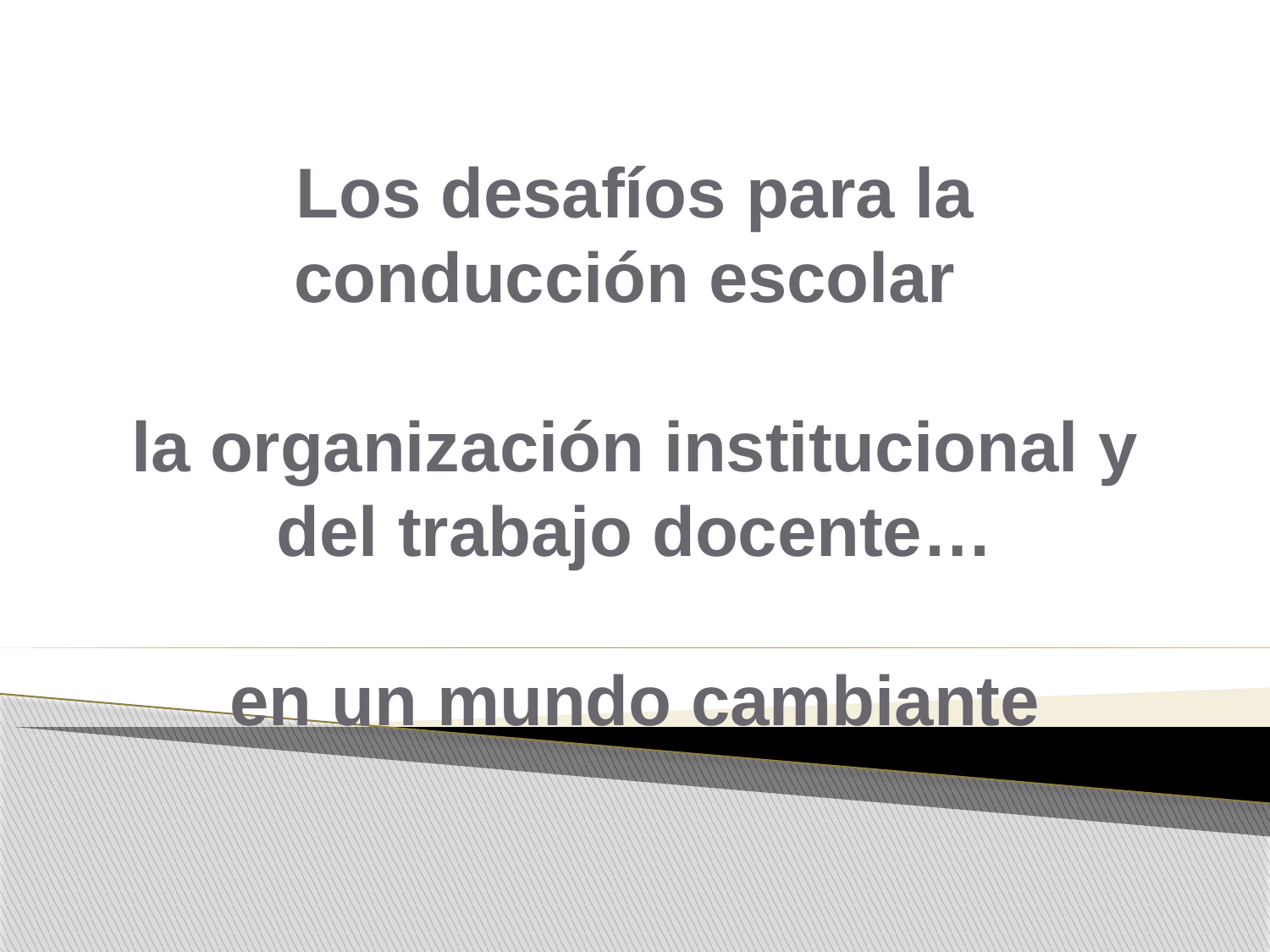

# Los desafíos para la conducción escolar la organización institucional y del trabajo docente… en un mundo cambiante